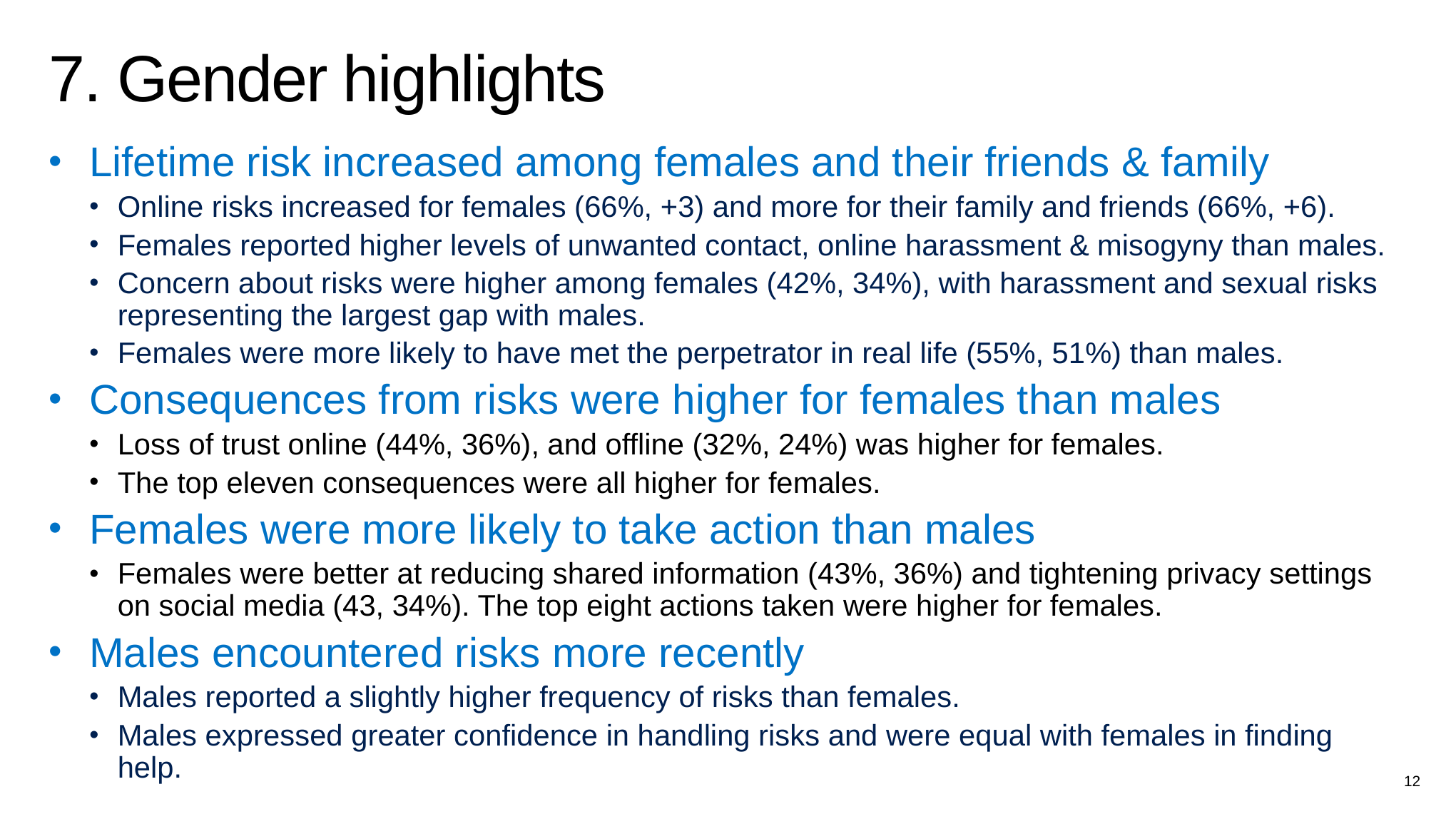

# 7. Gender highlights
Lifetime risk increased among females and their friends & family
Online risks increased for females (66%, +3) and more for their family and friends (66%, +6).
Females reported higher levels of unwanted contact, online harassment & misogyny than males.
Concern about risks were higher among females (42%, 34%), with harassment and sexual risks representing the largest gap with males.
Females were more likely to have met the perpetrator in real life (55%, 51%) than males.
Consequences from risks were higher for females than males
Loss of trust online (44%, 36%), and offline (32%, 24%) was higher for females.
The top eleven consequences were all higher for females.
Females were more likely to take action than males
Females were better at reducing shared information (43%, 36%) and tightening privacy settings on social media (43, 34%). The top eight actions taken were higher for females.
Males encountered risks more recently
Males reported a slightly higher frequency of risks than females.
Males expressed greater confidence in handling risks and were equal with females in finding help.

12